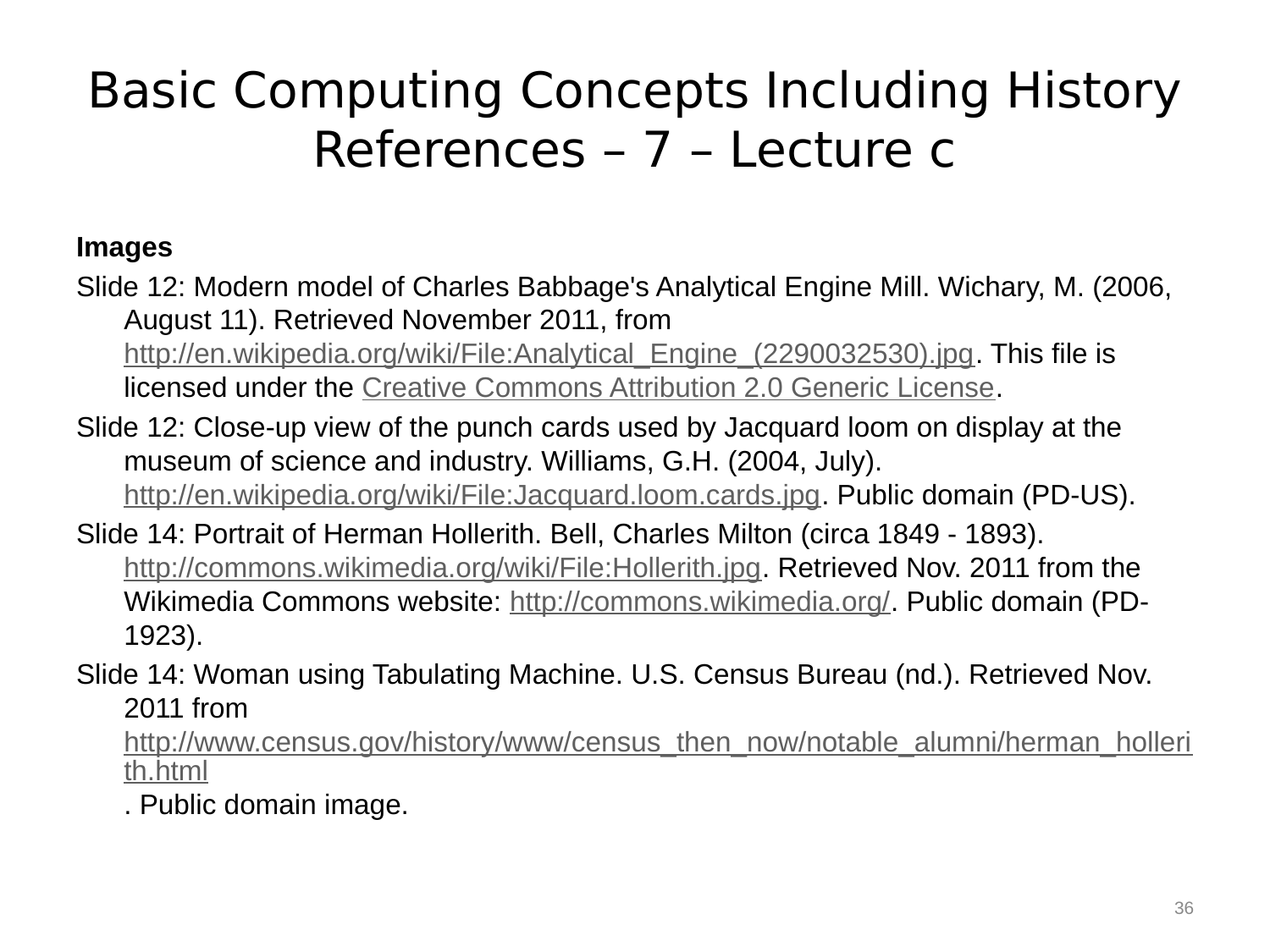

# Basic Computing Concepts Including History References – 7 – Lecture c
Images
Slide 12: Modern model of Charles Babbage's Analytical Engine Mill. Wichary, M. (2006, August 11). Retrieved November 2011, from http://en.wikipedia.org/wiki/File:Analytical_Engine_(2290032530).jpg. This file is licensed under the Creative Commons Attribution 2.0 Generic License.
Slide 12: Close-up view of the punch cards used by Jacquard loom on display at the museum of science and industry. Williams, G.H. (2004, July). http://en.wikipedia.org/wiki/File:Jacquard.loom.cards.jpg. Public domain (PD-US).
Slide 14: Portrait of Herman Hollerith. Bell, Charles Milton (circa 1849 - 1893). http://commons.wikimedia.org/wiki/File:Hollerith.jpg. Retrieved Nov. 2011 from the Wikimedia Commons website: http://commons.wikimedia.org/. Public domain (PD-1923).
Slide 14: Woman using Tabulating Machine. U.S. Census Bureau (nd.). Retrieved Nov. 2011 from http://www.census.gov/history/www/census_then_now/notable_alumni/herman_hollerith.html. Public domain image.
36